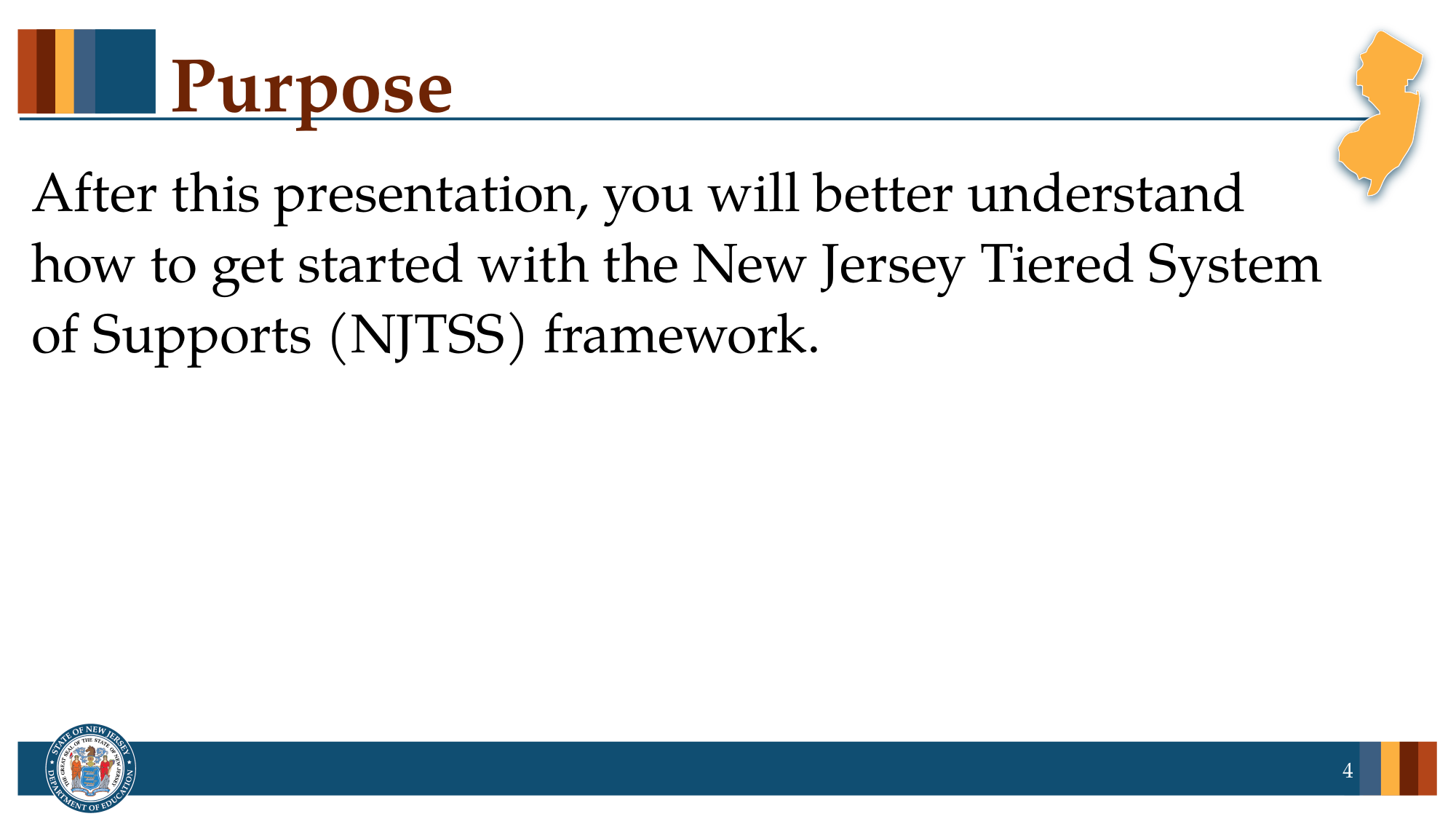

# Purpose
After this presentation, you will better understand how to get started with the New Jersey Tiered System of Supports (NJTSS) framework.
4